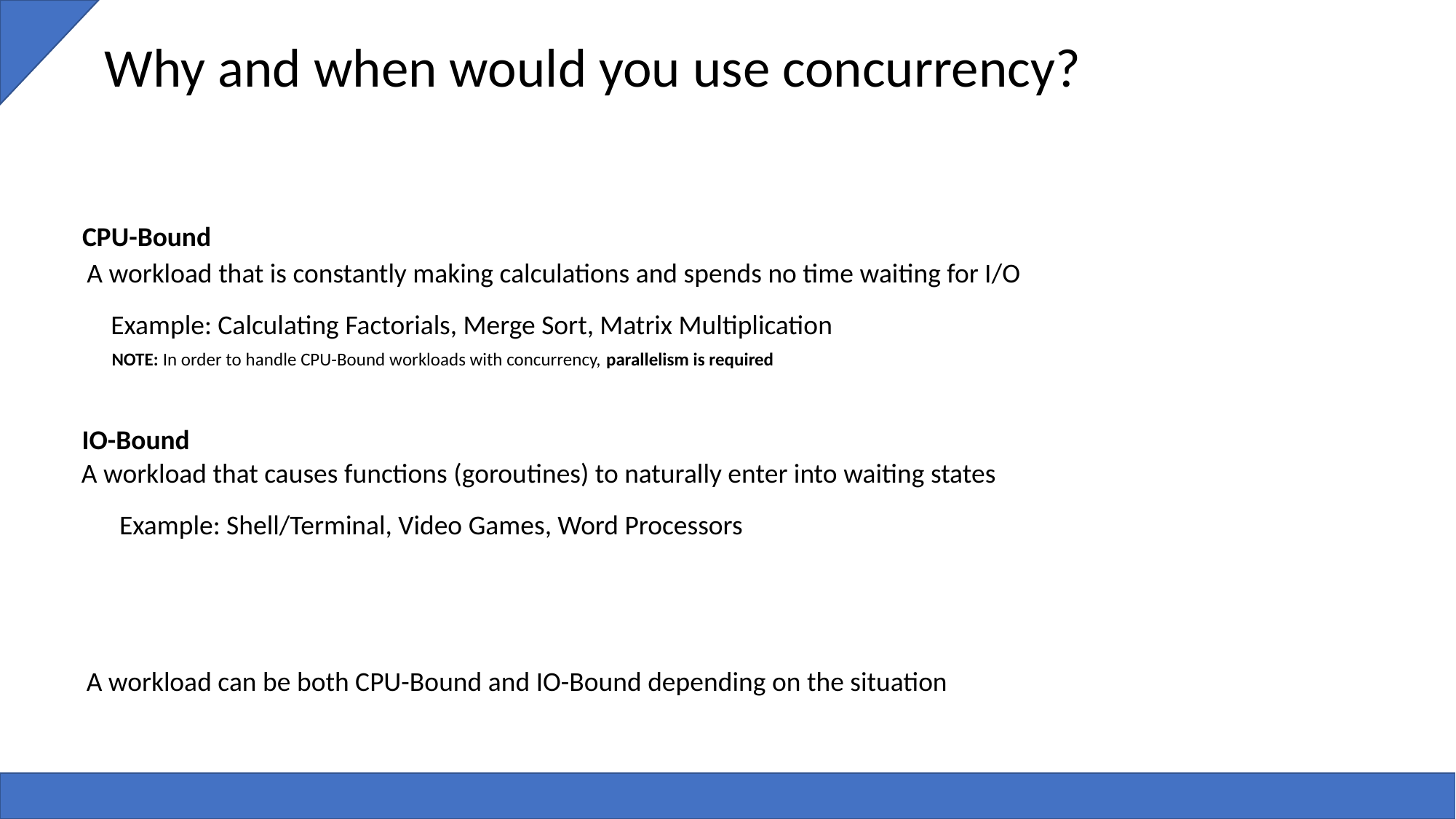

Why and when would you use concurrency?
CPU-Bound
A workload that is constantly making calculations and spends no time waiting for I/O
Example: Calculating Factorials, Merge Sort, Matrix Multiplication
NOTE: In order to handle CPU-Bound workloads with concurrency, parallelism is required
IO-Bound
A workload that causes functions (goroutines) to naturally enter into waiting states
Example: Shell/Terminal, Video Games, Word Processors
A workload can be both CPU-Bound and IO-Bound depending on the situation